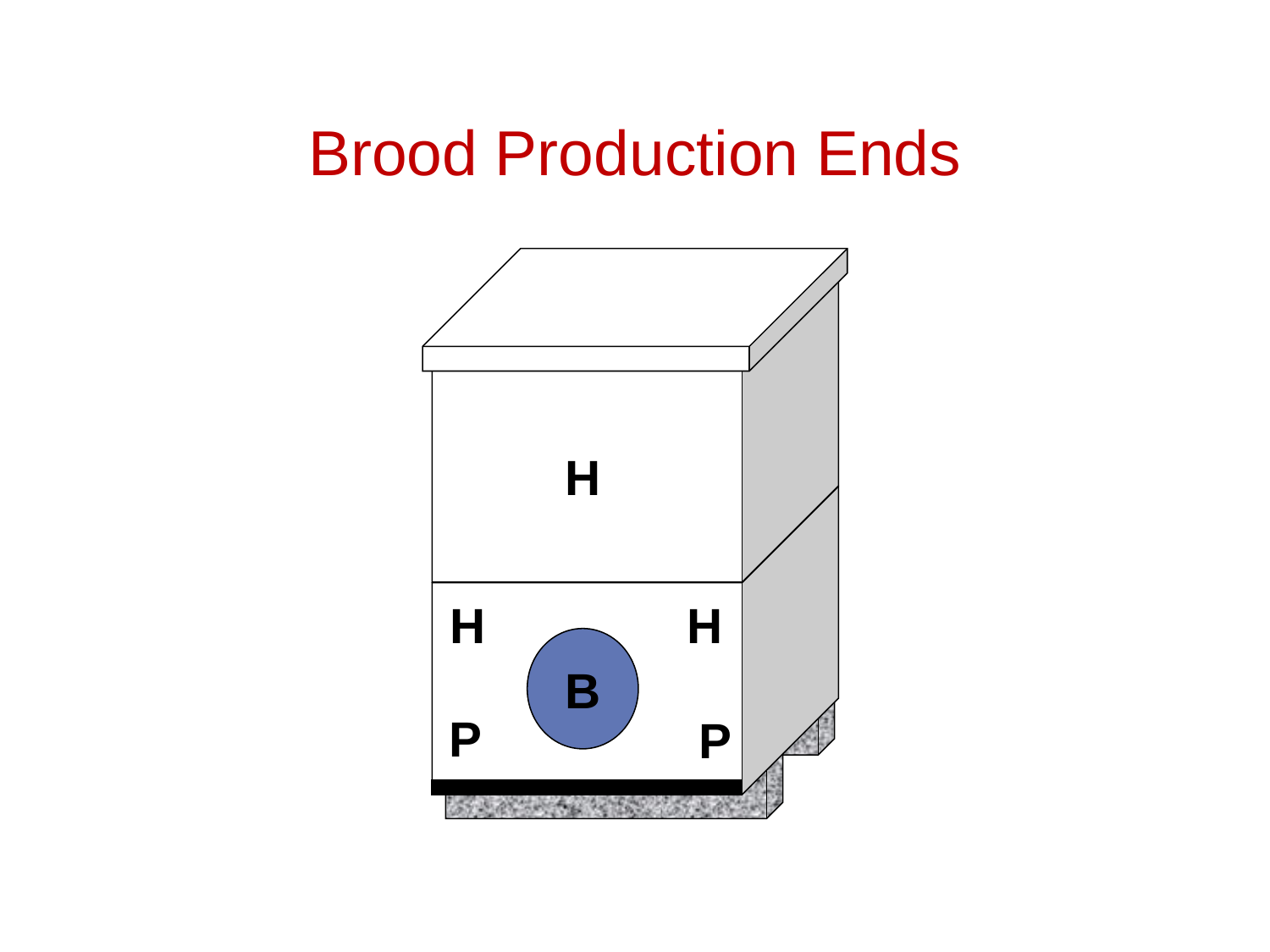

# Brood Production Ends

H
H
H
B
P
P